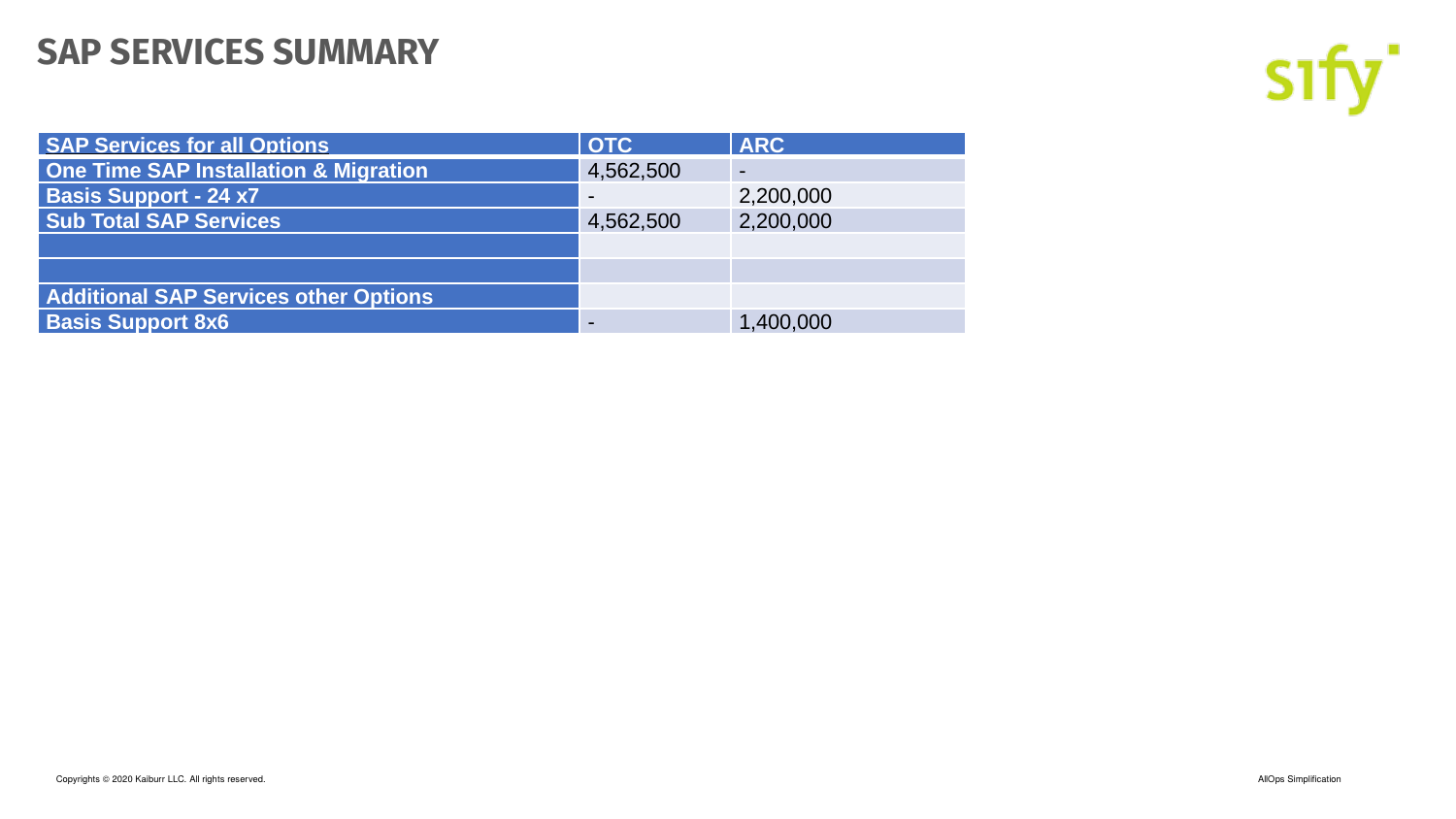

# SAP Services Summary
| SAP Services for all Options | OTC | ARC |
| --- | --- | --- |
| One Time SAP Installation & Migration | 4,562,500 | - |
| Basis Support - 24 x7 | - | 2,200,000 |
| Sub Total SAP Services | 4,562,500 | 2,200,000 |
|  |  |  |
|  |  |  |
| Additional SAP Services other Options |  |  |
| Basis Support 8x6 | - | 1,400,000 |